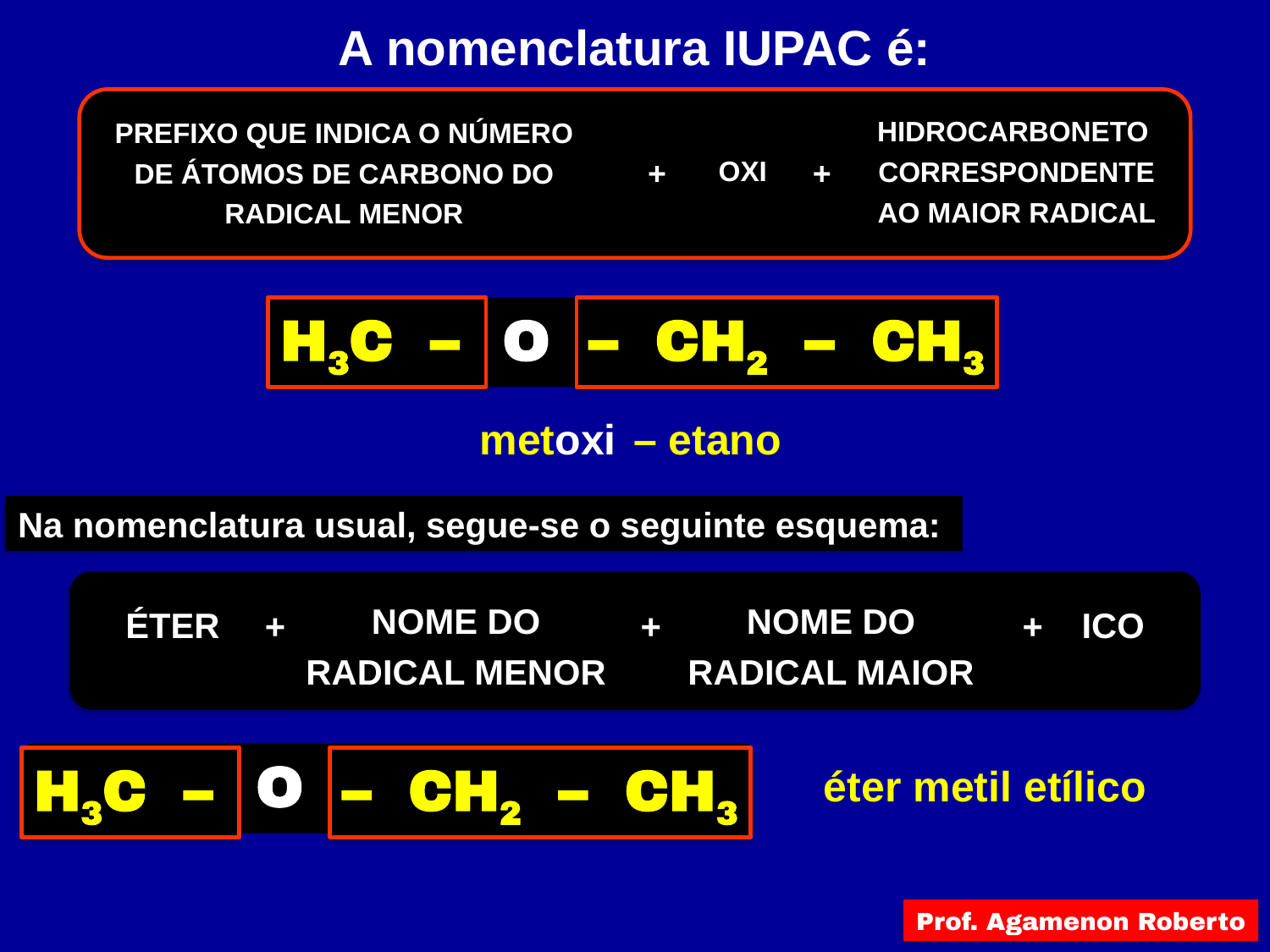

A nomenclatura IUPAC é:

HIDROCARBONETO
CORRESPONDENTE
AO MAIOR RADICAL
PREFIXO QUE INDICA O NÚMERO
DE ÁTOMOS DE CARBONO DO
RADICAL MENOR
+
OXI
+
H3C  –
–  CH2  –  CH3
H3C  –  O  –  CH2  –  CH3
metoxi
– etano
Na nomenclatura usual, segue-se o seguinte esquema:

NOME DO
RADICAL MENOR
NOME DO
RADICAL MAIOR
ÉTER
ICO
+
+
+
H3C  –  O  –  CH2  –  CH3
H3C  –
–  CH2  –  CH3
éter metil etílico
Prof. Agamenon Roberto